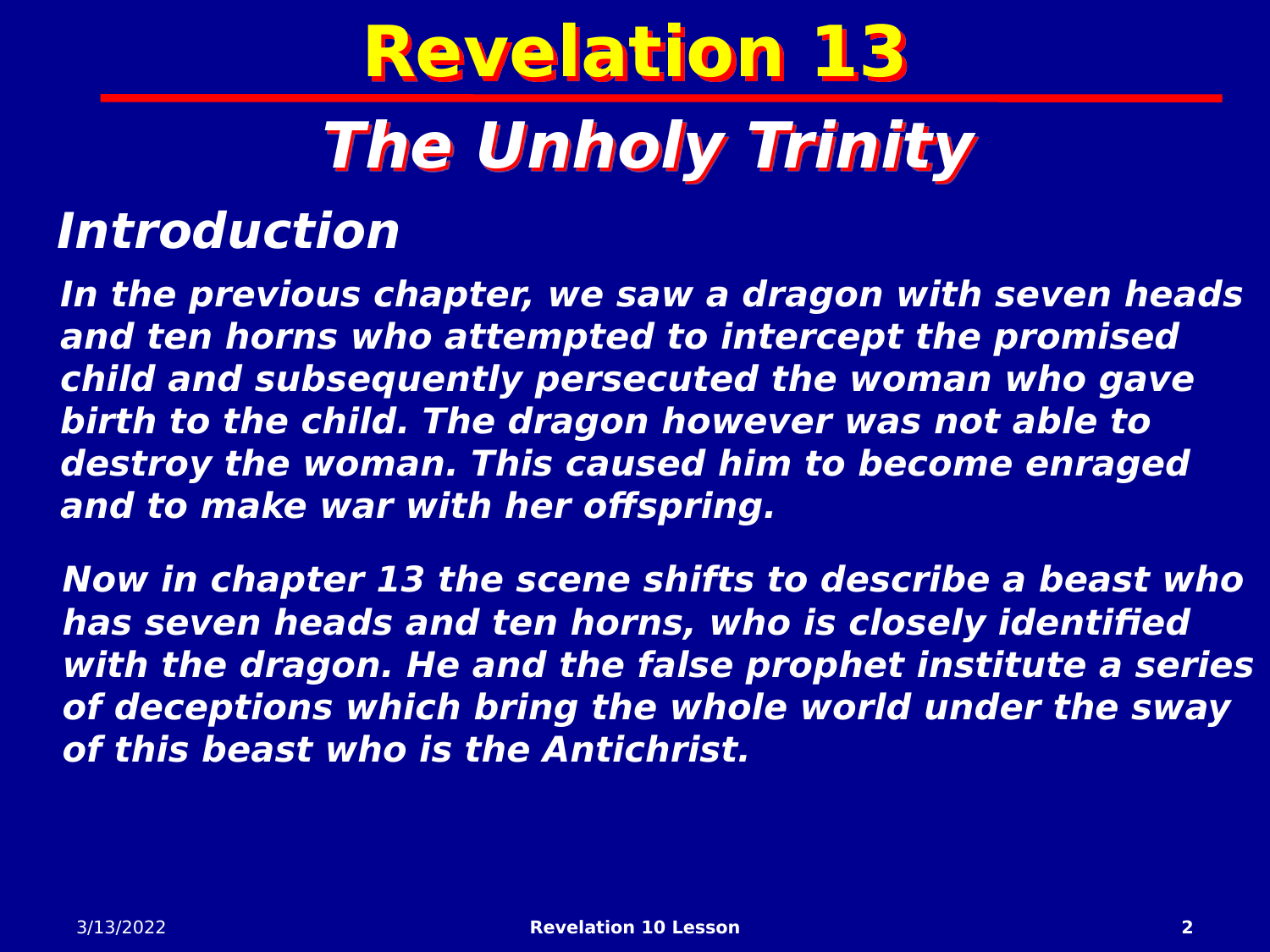

Revelation 13
The Unholy Trinity

Introduction
In the previous chapter, we saw a dragon with seven heads and ten horns who attempted to intercept the promised child and subsequently persecuted the woman who gave birth to the child. The dragon however was not able to destroy the woman. This caused him to become enraged and to make war with her offspring.
Now in chapter 13 the scene shifts to describe a beast who has seven heads and ten horns, who is closely identified with the dragon. He and the false prophet institute a series of deceptions which bring the whole world under the sway of this beast who is the Antichrist.
3/13/2022
Revelation 10 Lesson
2